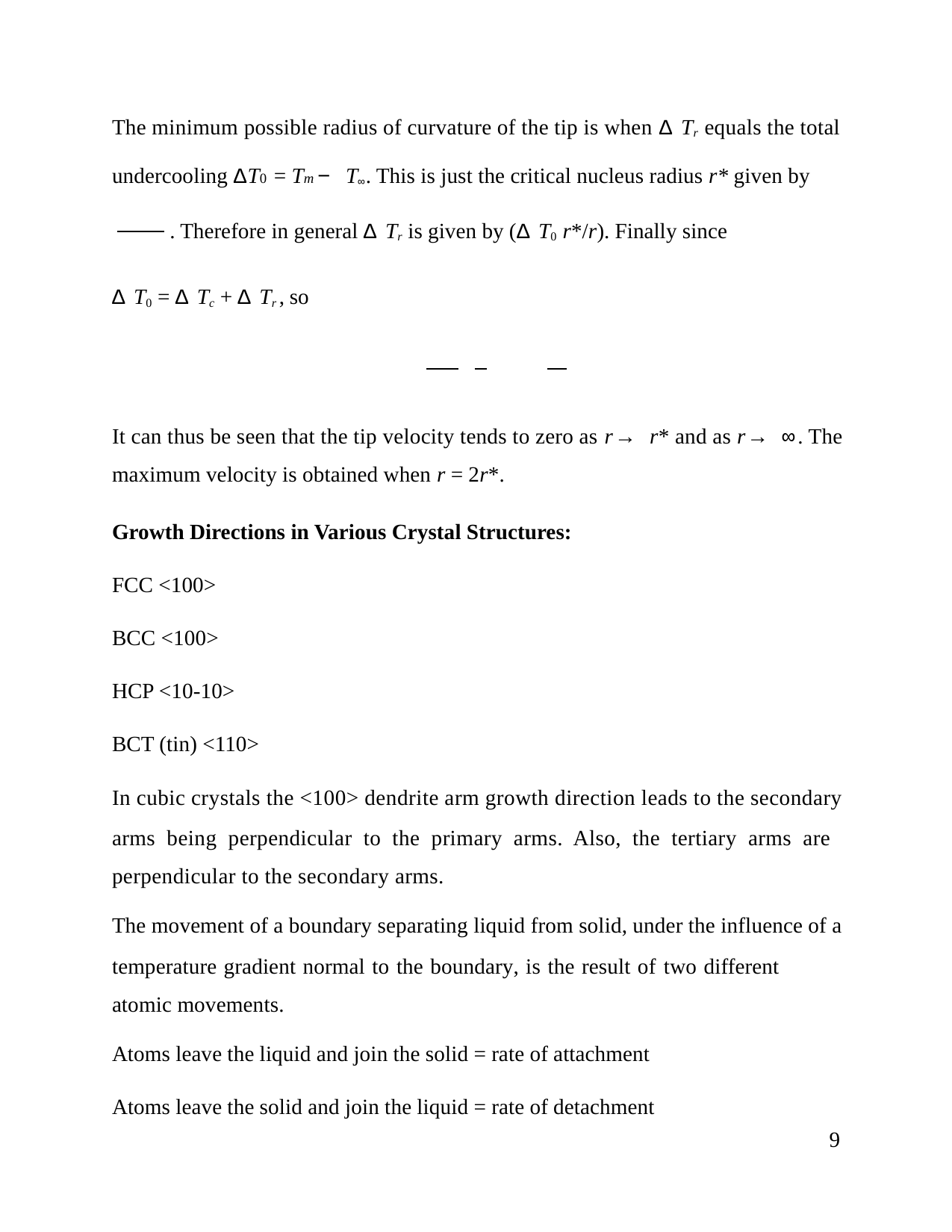

The minimum possible radius of curvature of the tip is when ΔTr  equals the total
undercooling ΔT0  = Tm − T∞. This is just the critical nucleus radius r* given by

. Therefore in general ΔTr  is given by (ΔT0  r*/r). Finally since

ΔT0  = ΔTc  + ΔTr , so

It can thus be seen that the tip velocity tends to zero as r → r* and as r → ∞. The
maximum velocity is obtained when r = 2r*.
Growth Directions in Various Crystal Structures:
FCC <100>
BCC <100>
HCP <10-10>
BCT (tin) <110>
In cubic crystals the <100> dendrite arm growth direction leads to the secondary
arms  being  perpendicular  to  the  primary  arms.  Also,  the  tertiary  arms  are perpendicular to the secondary arms.
The movement of a boundary separating liquid from solid, under the influence of a
temperature gradient normal to the boundary, is the result of two different atomic movements.
Atoms leave the liquid and join the solid = rate of attachment
Atoms leave the solid and join the liquid = rate of detachment
9